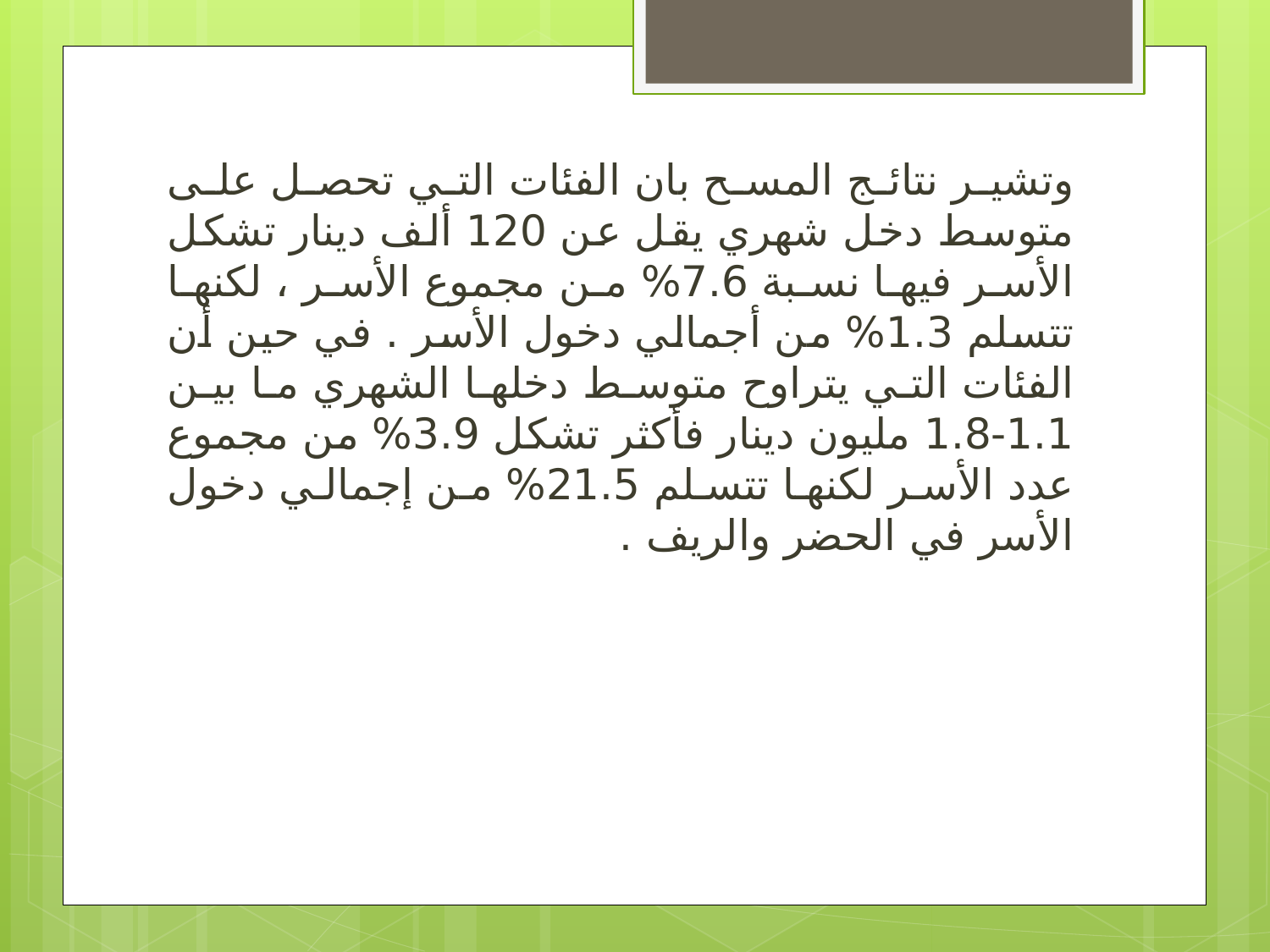

وتشير نتائج المسح بان الفئات التي تحصل على متوسط دخل شهري يقل عن 120 ألف دينار تشكل الأسر فيها نسبة 7.6% من مجموع الأسر ، لكنها تتسلم 1.3% من أجمالي دخول الأسر . في حين أن الفئات التي يتراوح متوسط دخلها الشهري ما بين 1.1-1.8 مليون دينار فأكثر تشكل 3.9% من مجموع عدد الأسر لكنها تتسلم 21.5% من إجمالي دخول الأسر في الحضر والريف .